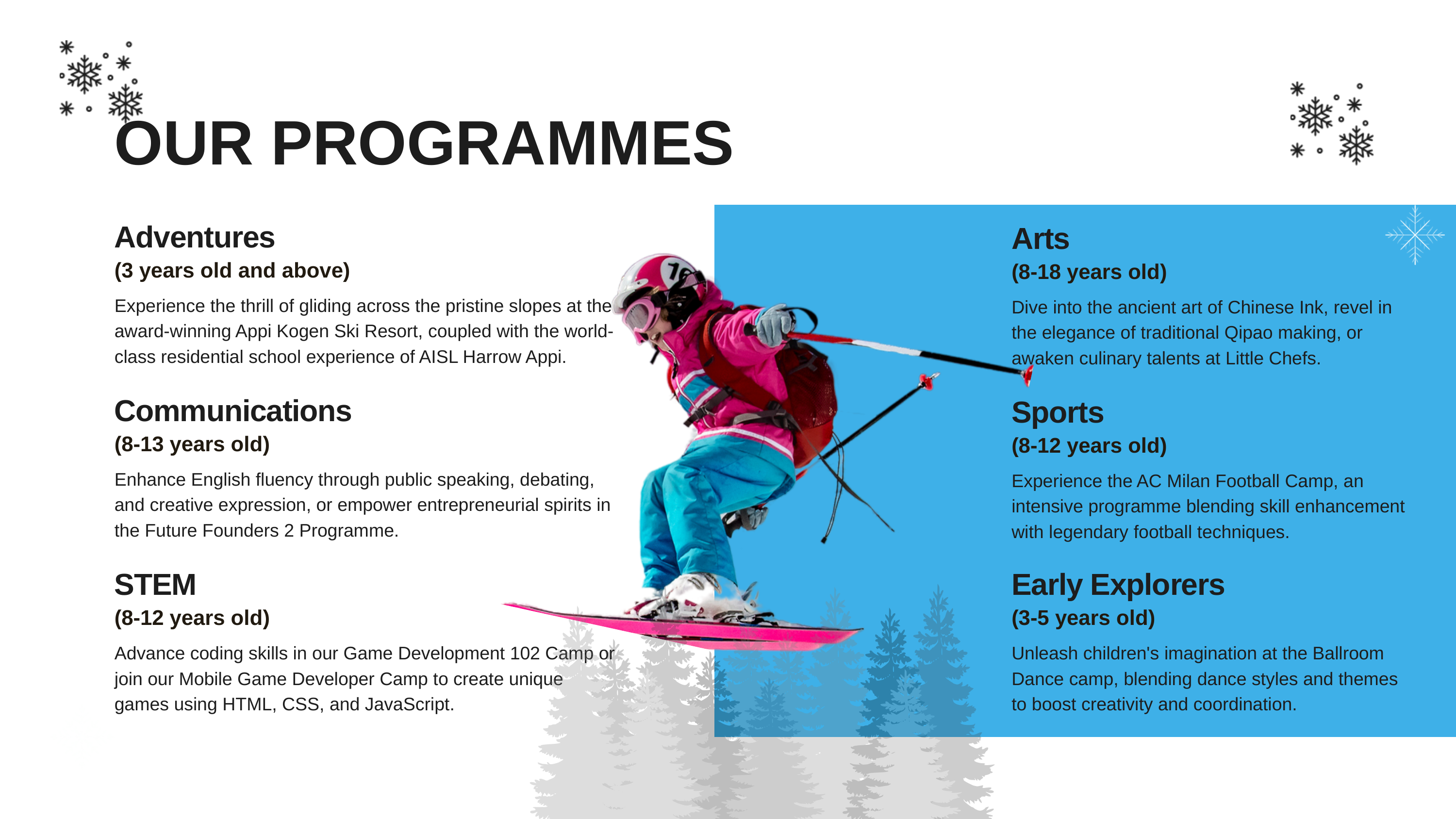

OUR PROGRAMMES

Adventures
Arts
(3 years old and above)
(8-18 years old)
Experience the thrill of gliding across the pristine slopes at the award-winning Appi Kogen Ski Resort, coupled with the world-class residential school experience of AISL Harrow Appi.
Dive into the ancient art of Chinese Ink, revel in the elegance of traditional Qipao making, or awaken culinary talents at Little Chefs.
Communications
Sports
(8-13 years old)
(8-12 years old)
Enhance English fluency through public speaking, debating, and creative expression, or empower entrepreneurial spirits in the Future Founders 2 Programme.
Experience the AC Milan Football Camp, an intensive programme blending skill enhancement with legendary football techniques.
STEM
Early Explorers

(8-12 years old)
(3-5 years old)
Advance coding skills in our Game Development 102 Camp or join our Mobile Game Developer Camp to create unique games using HTML, CSS, and JavaScript.
Unleash children's imagination at the Ballroom Dance camp, blending dance styles and themes to boost creativity and coordination.